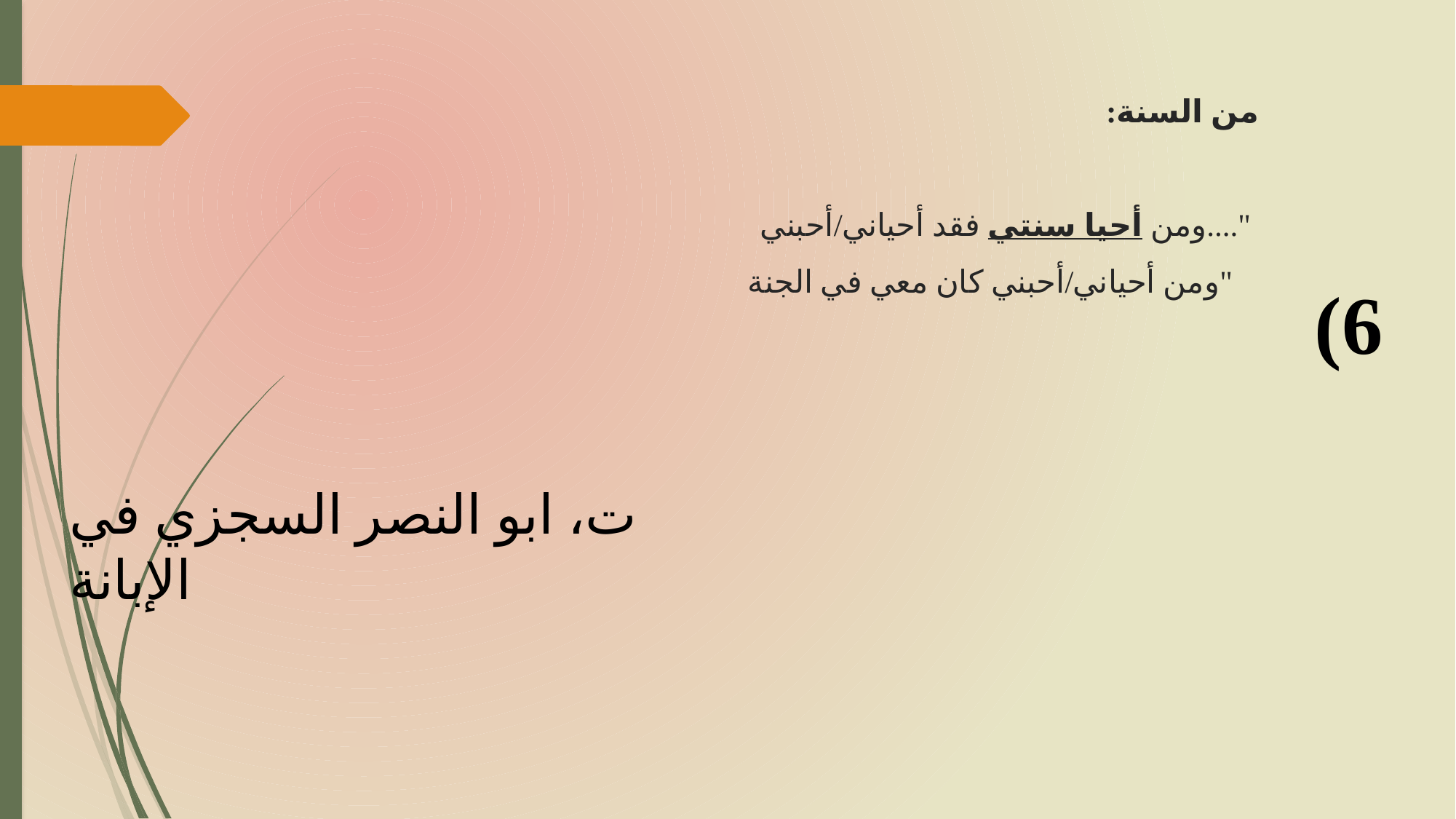

# من السنة: "....ومن أحيا سنتي فقد أحياني/أحبني ومن أحياني/أحبني كان معي في الجنة"
(6
ت، ابو النصر السجزي في الإبانة